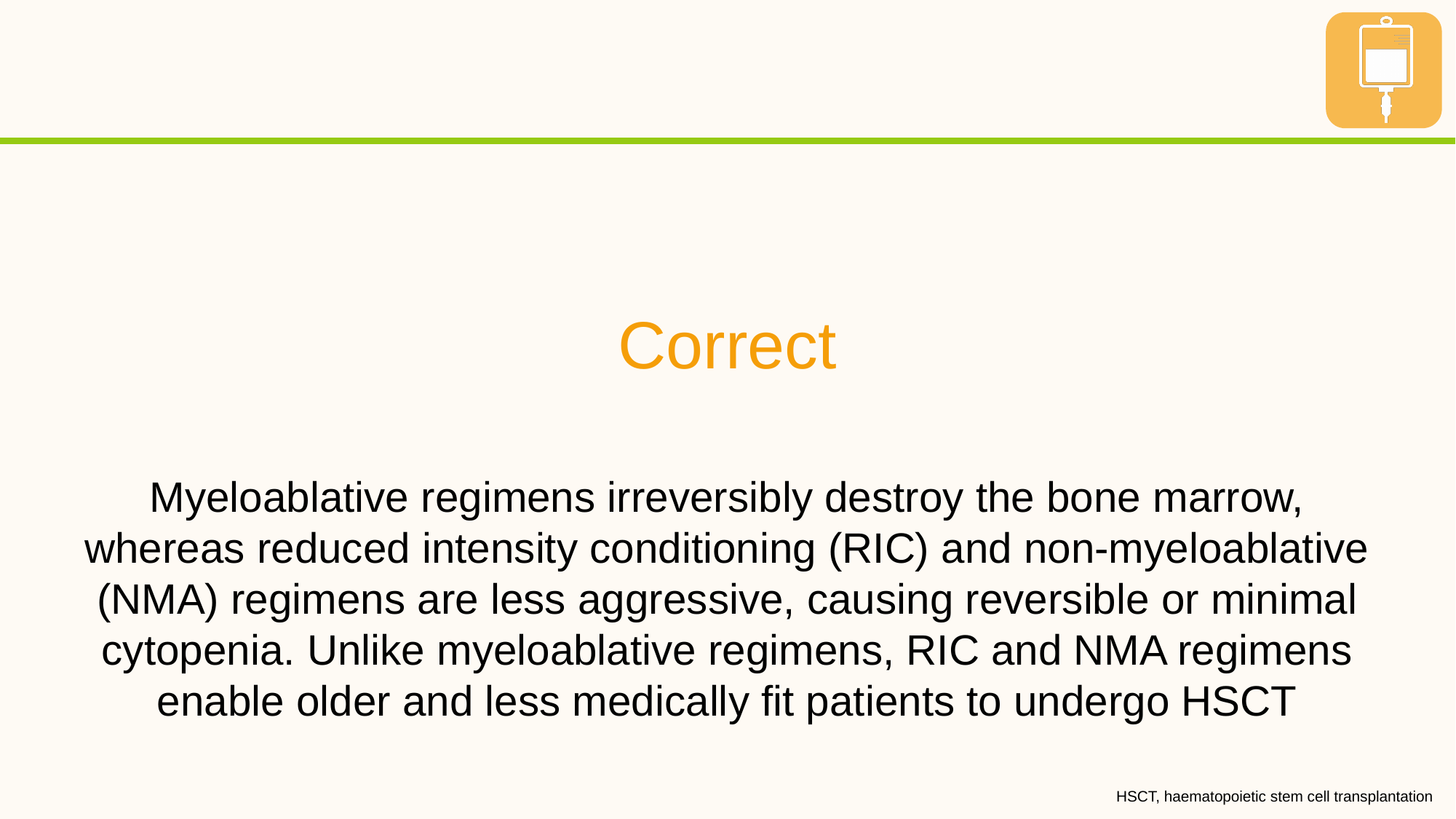

Correct
Myeloablative regimens irreversibly destroy the bone marrow, whereas reduced intensity conditioning (RIC) and non-myeloablative (NMA) regimens are less aggressive, causing reversible or minimal cytopenia. Unlike myeloablative regimens, RIC and NMA regimens enable older and less medically fit patients to undergo HSCT

HSCT, haematopoietic stem cell transplantation